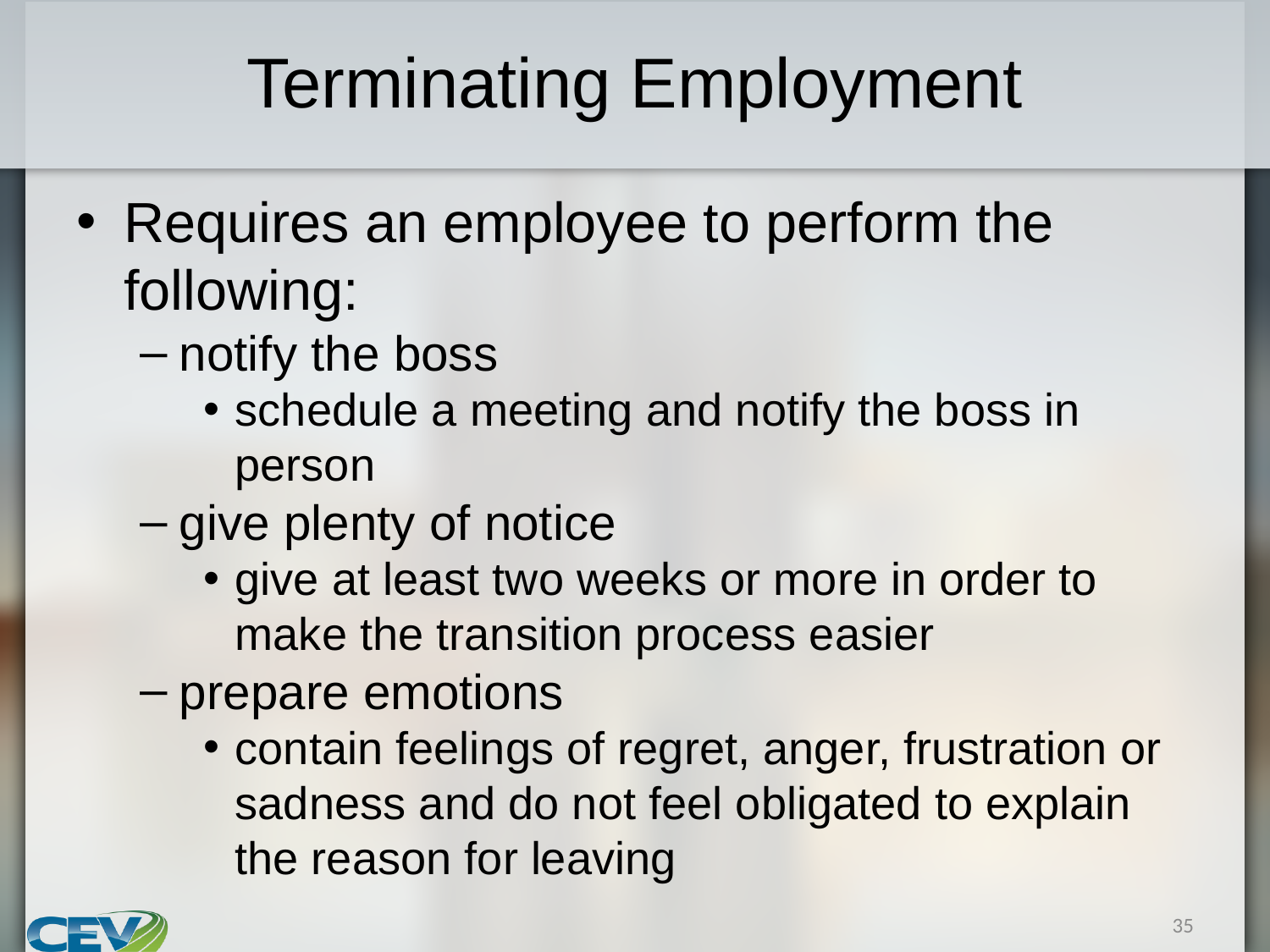

# Terminating Employment
Requires an employee to perform the following:
notify the boss
schedule a meeting and notify the boss in person
give plenty of notice
give at least two weeks or more in order to make the transition process easier
prepare emotions
contain feelings of regret, anger, frustration or sadness and do not feel obligated to explain the reason for leaving

35